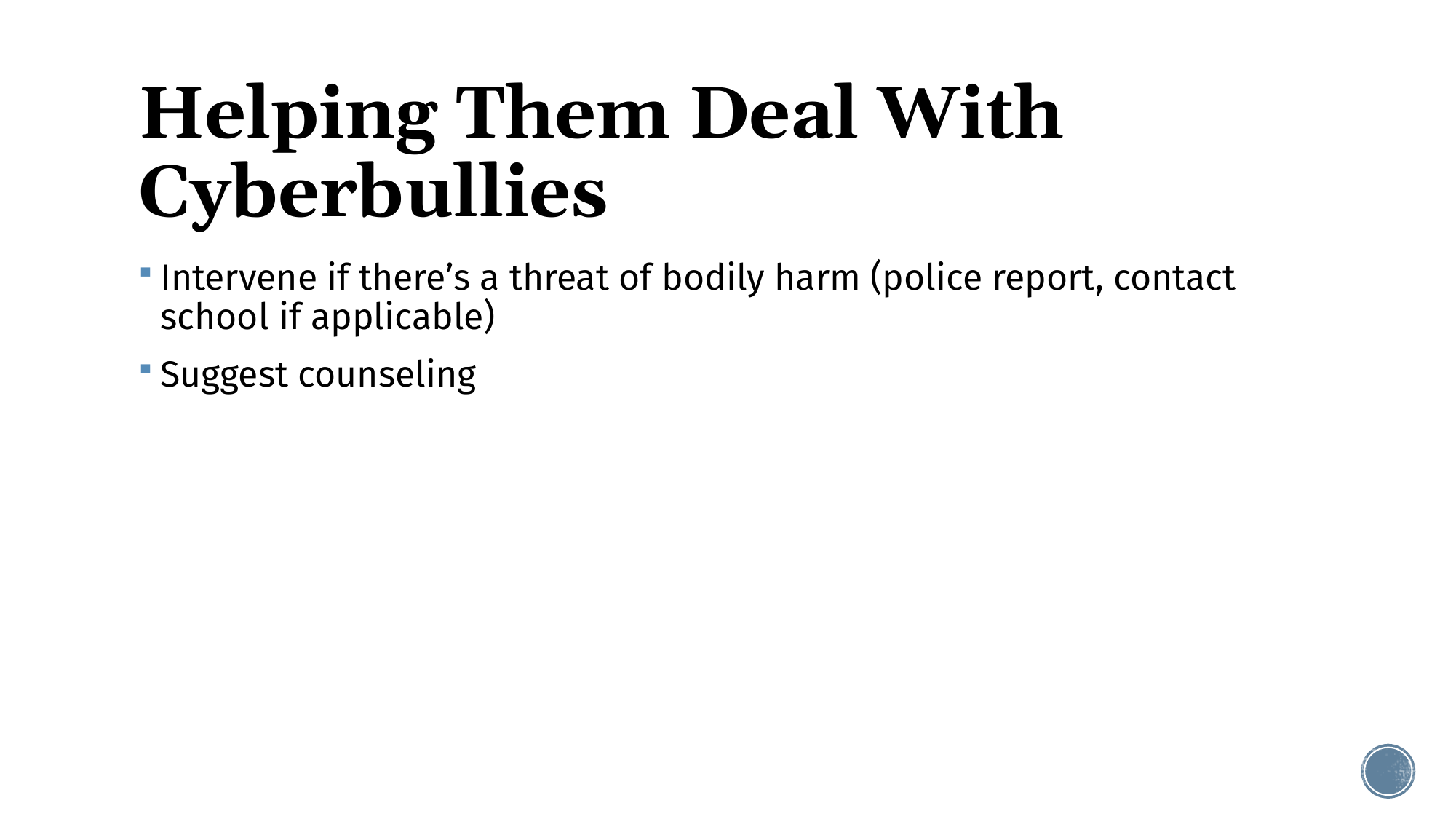

# Helping Them Deal With Cyberbullies
Intervene if there’s a threat of bodily harm (police report, contact school if applicable)
Suggest counseling